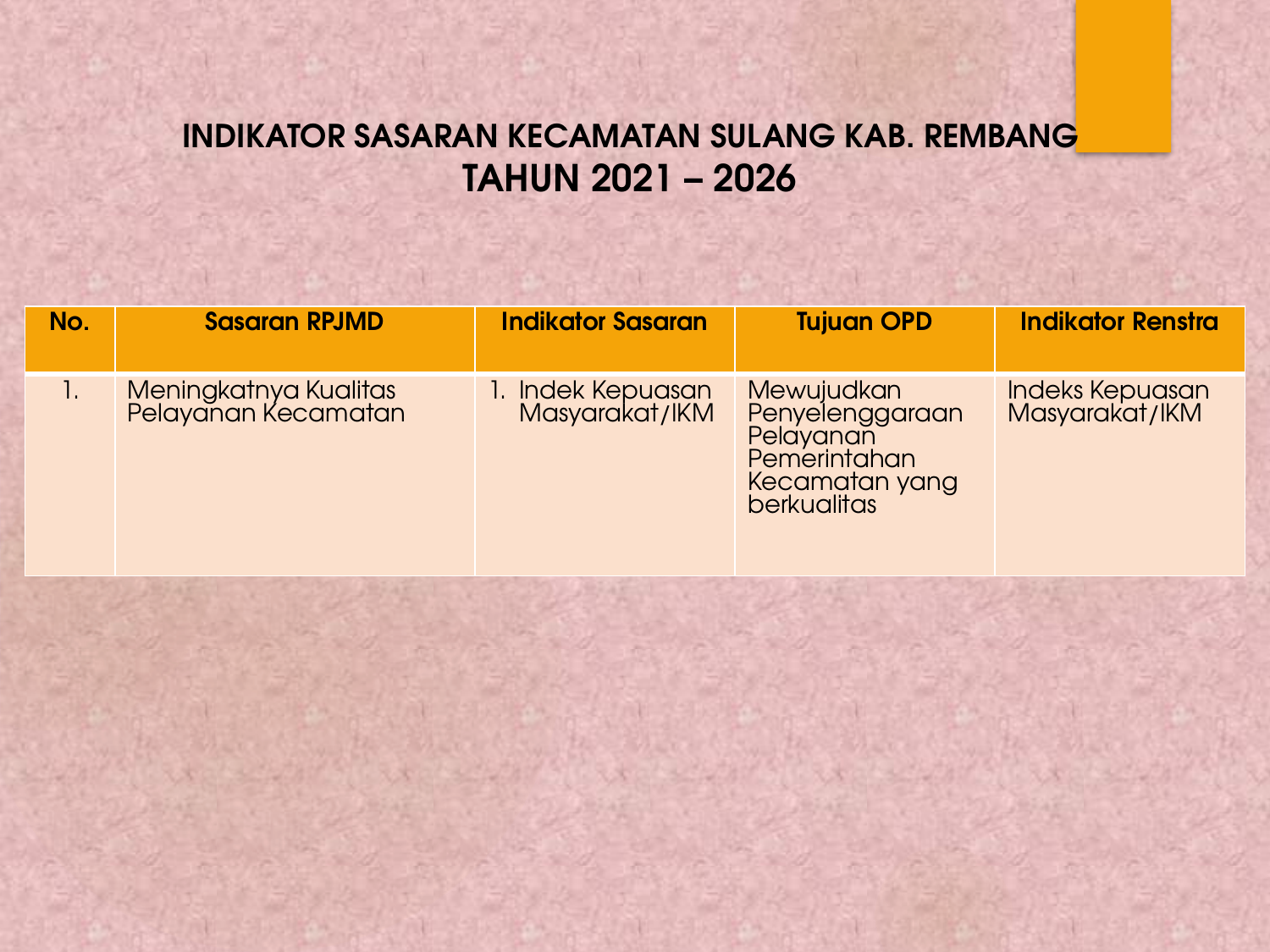

INDIKATOR SASARAN KECAMATAN SULANG KAB. REMBANG
TAHUN 2021 – 2026
| No. | Sasaran RPJMD | Indikator Sasaran | Tujuan OPD | Indikator Renstra |
| --- | --- | --- | --- | --- |
| 1. | Meningkatnya Kualitas Pelayanan Kecamatan | Indek Kepuasan Masyarakat/IKM | Mewujudkan Penyelenggaraan Pelayanan Pemerintahan Kecamatan yang berkualitas | Indeks Kepuasan Masyarakat/IKM |